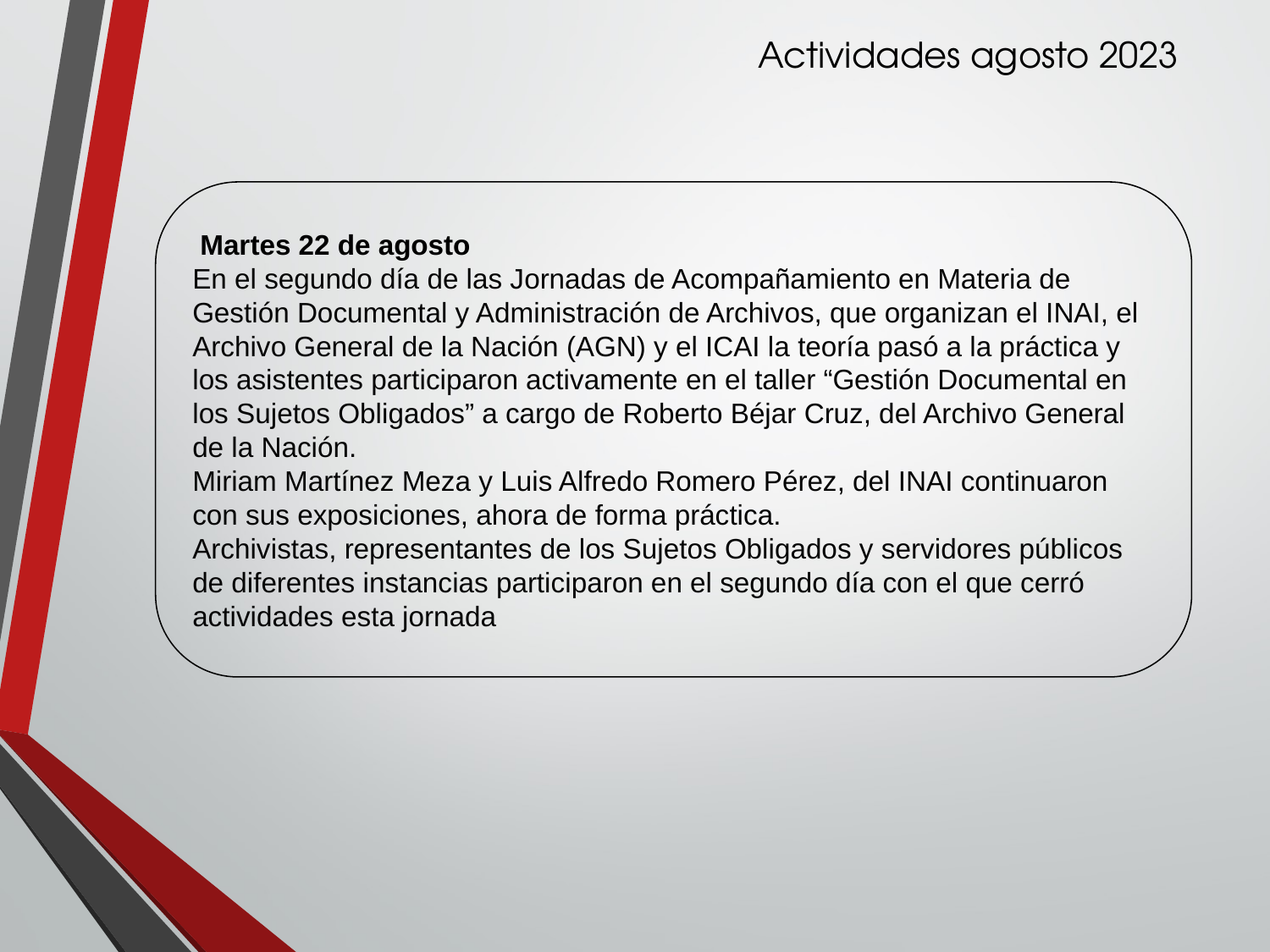

Actividades agosto 2023

 Martes 22 de agosto
En el segundo día de las Jornadas de Acompañamiento en Materia de Gestión Documental y Administración de Archivos, que organizan el INAI, el Archivo General de la Nación (AGN) y el ICAI la teoría pasó a la práctica y los asistentes participaron activamente en el taller “Gestión Documental en los Sujetos Obligados” a cargo de Roberto Béjar Cruz, del Archivo General de la Nación.
Miriam Martínez Meza y Luis Alfredo Romero Pérez, del INAI continuaron con sus exposiciones, ahora de forma práctica.
Archivistas, representantes de los Sujetos Obligados y servidores públicos de diferentes instancias participaron en el segundo día con el que cerró actividades esta jornada